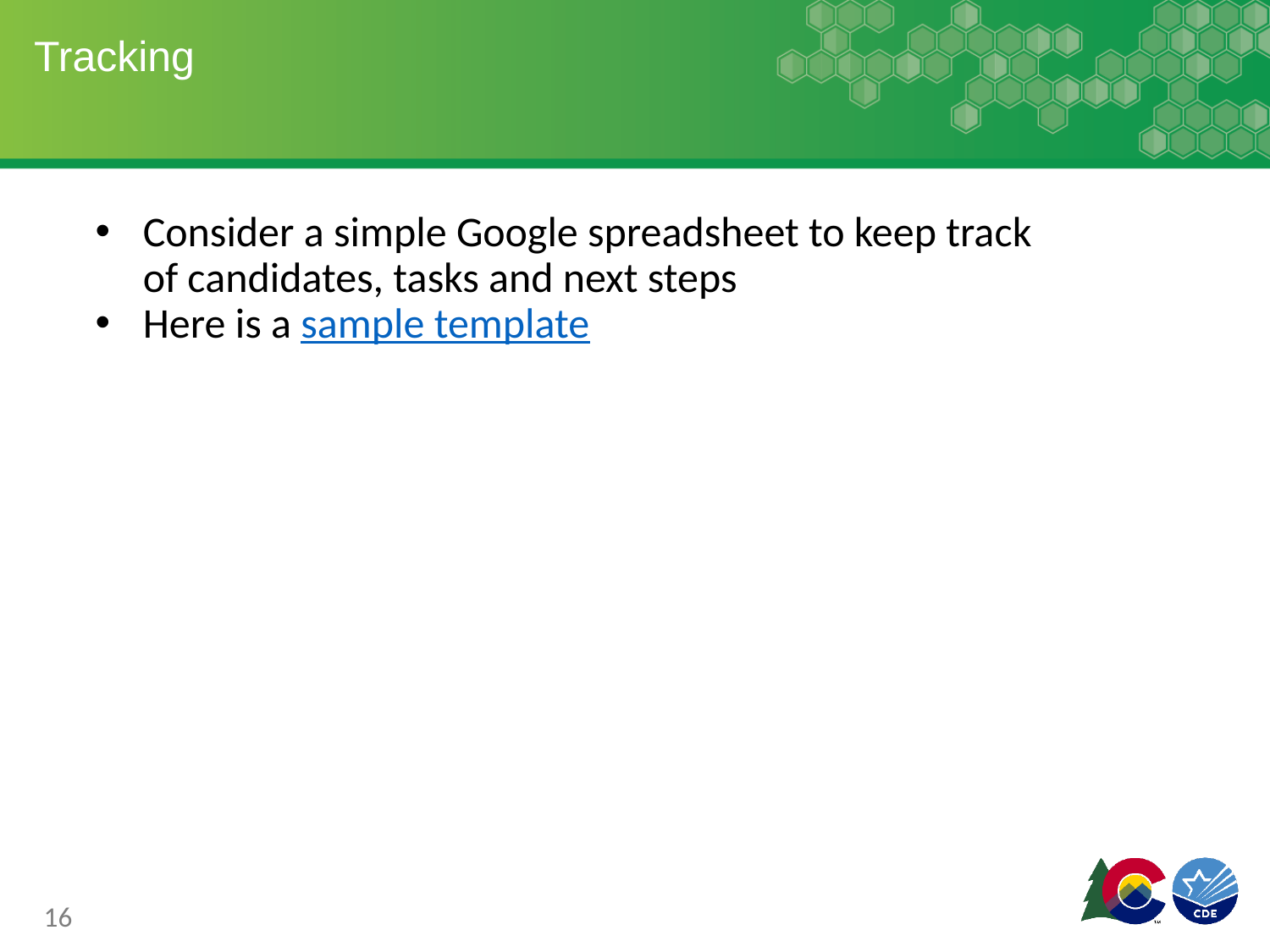

# Tracking
Consider a simple Google spreadsheet to keep track of candidates, tasks and next steps
Here is a sample template
16